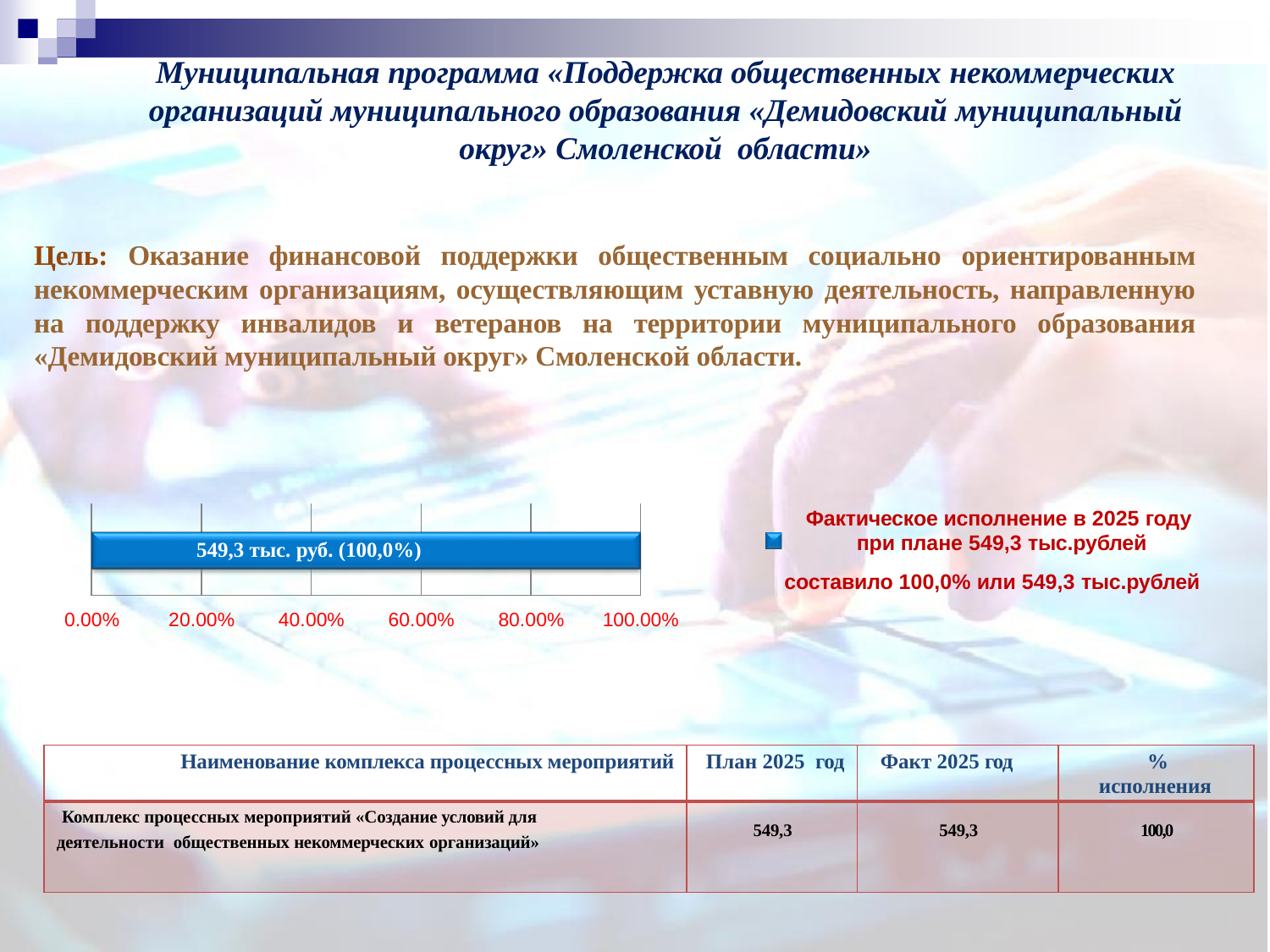

# Муниципальная программа «Поддержка общественных некоммерческих  организаций муниципального образования «Демидовский муниципальный округ» Смоленской  области»

Цель: Оказание финансовой поддержки общественным социально ориентированным некоммерческим организациям, осуществляющим уставную деятельность, направленную на поддержку инвалидов и ветеранов на территории муниципального образования «Демидовский муниципальный округ» Смоленской области.
Фактическое исполнение в 2025 году  при плане 549,3 тыс.рублей
составило 100,0% или 549,3 тыс.рублей
|  |  |  |  |  |
| --- | --- | --- | --- | --- |

549,3 тыс. руб. (100,0%)
0.00%
20.00%
40.00%
60.00%
80.00%
100.00%
| Наименование комплекса процессных мероприятий | План 2025 год | Факт 2025 год | % исполнения |
| --- | --- | --- | --- |
| Комплекс процессных мероприятий «Создание условий для деятельности общественных некоммерческих организаций» | 549,3 | 549,3 | 100,0 |